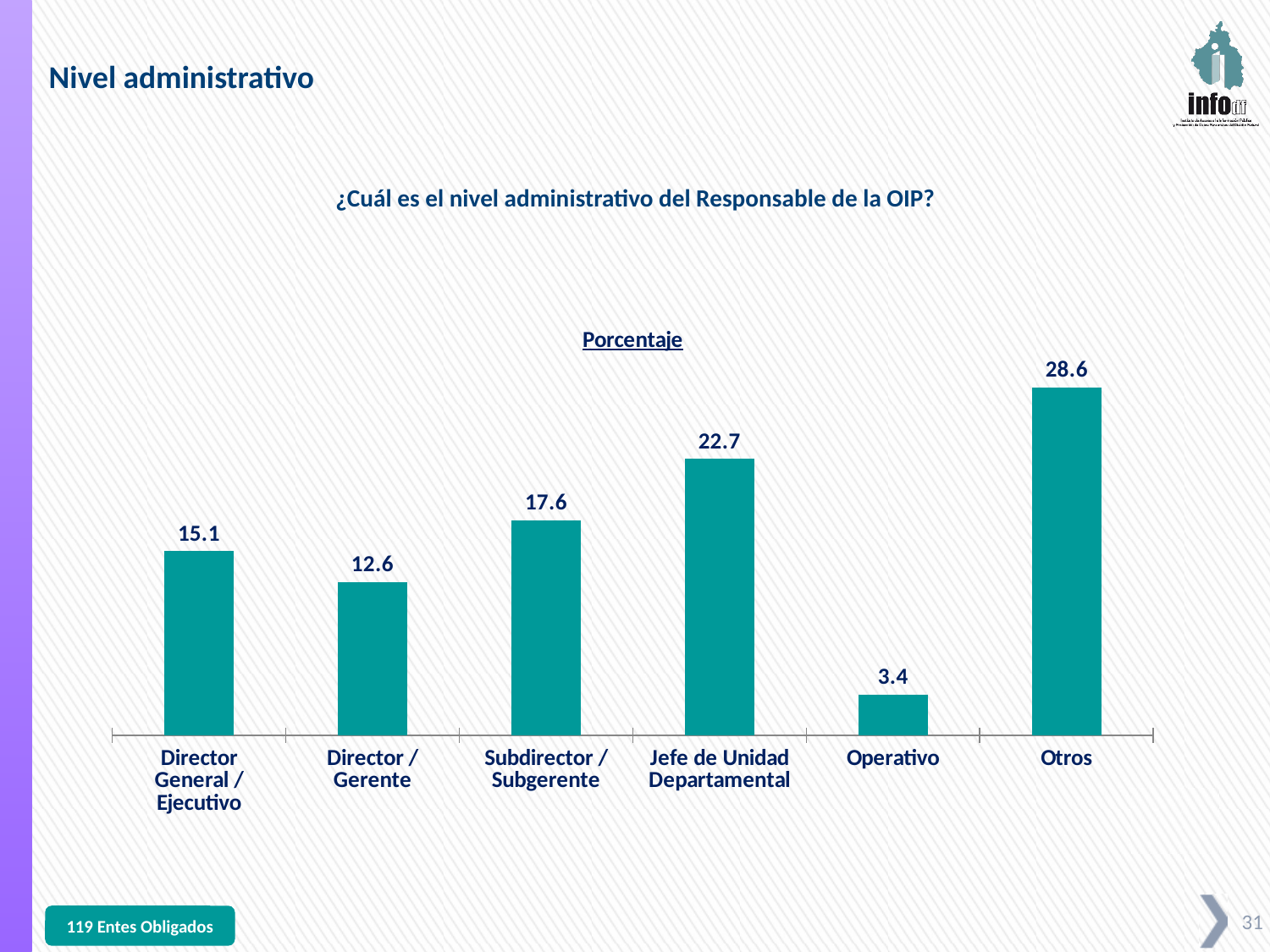

Nivel administrativo
¿Cuál es el nivel administrativo del Responsable de la OIP?

### Chart:

| Category | Porcentaje |
|---|---|
| Director General / Ejecutivo | 15.126050420168067 |
| Director / Gerente | 12.605042016806722 |
| Subdirector / Subgerente | 17.647058823529413 |
| Jefe de Unidad Departamental | 22.689075630252102 |
| Operativo | 3.361344537815126 |
| Otros | 28.57142857142857 |
119 Entes Obligados